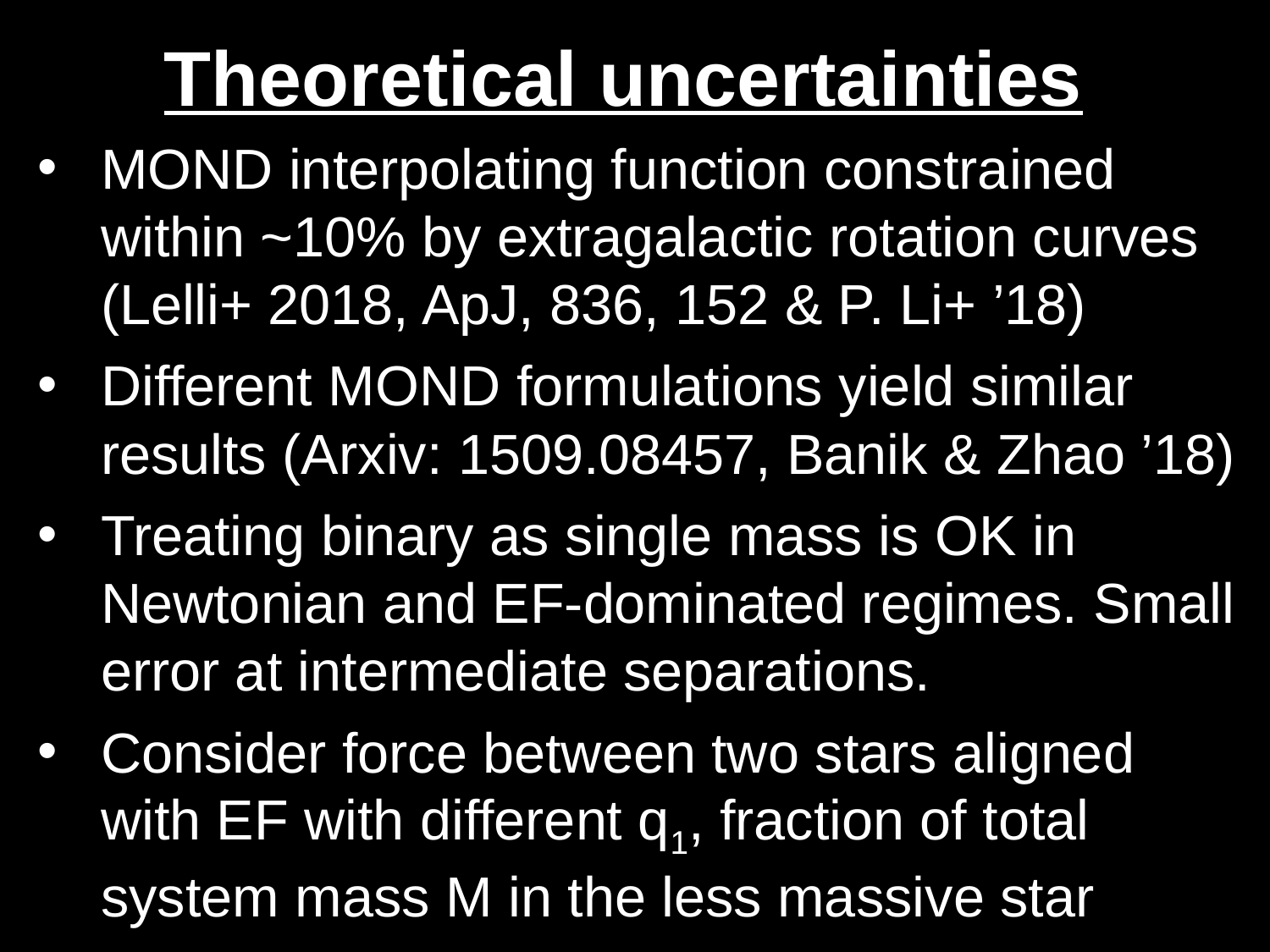

# Theoretical uncertainties
MOND interpolating function constrained within ~10% by extragalactic rotation curves (Lelli+ 2018, ApJ, 836, 152 & P. Li+ ’18)
Different MOND formulations yield similar results (Arxiv: 1509.08457, Banik & Zhao ’18)
Treating binary as single mass is OK in Newtonian and EF-dominated regimes. Small error at intermediate separations.
Consider force between two stars aligned with EF with different q1, fraction of total system mass M in the less massive star